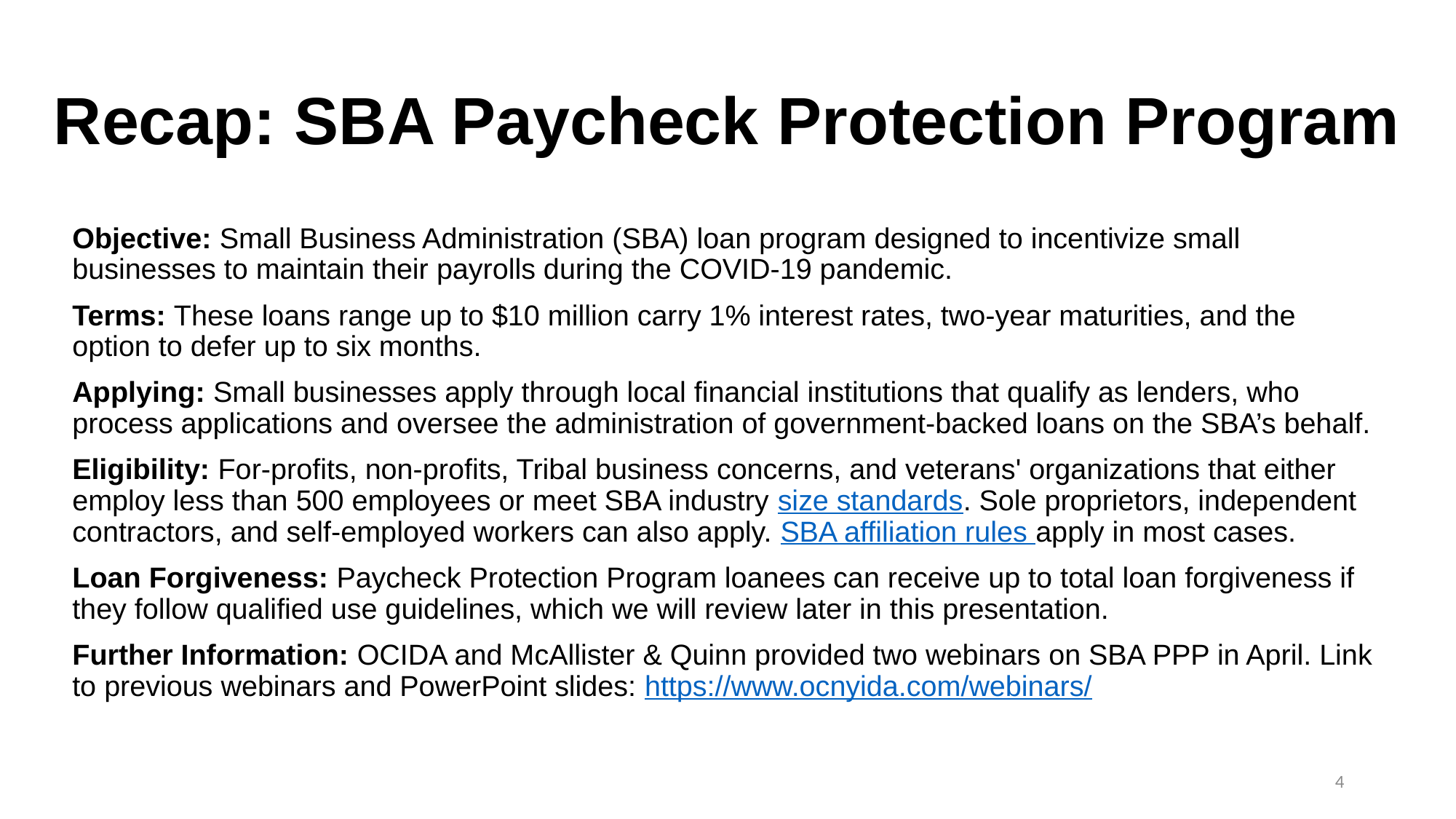

# Recap: SBA Paycheck Protection Program
Objective: Small Business Administration (SBA) loan program designed to incentivize small businesses to maintain their payrolls during the COVID-19 pandemic.
Terms: These loans range up to $10 million carry 1% interest rates, two-year maturities, and the option to defer up to six months.
Applying: Small businesses apply through local financial institutions that qualify as lenders, who process applications and oversee the administration of government-backed loans on the SBA’s behalf.
Eligibility: For-profits, non-profits, Tribal business concerns, and veterans' organizations that either employ less than 500 employees or meet SBA industry size standards. Sole proprietors, independent contractors, and self-employed workers can also apply. SBA affiliation rules apply in most cases.
Loan Forgiveness: Paycheck Protection Program loanees can receive up to total loan forgiveness if they follow qualified use guidelines, which we will review later in this presentation.
Further Information: OCIDA and McAllister & Quinn provided two webinars on SBA PPP in April. Link to previous webinars and PowerPoint slides: https://www.ocnyida.com/webinars/

4